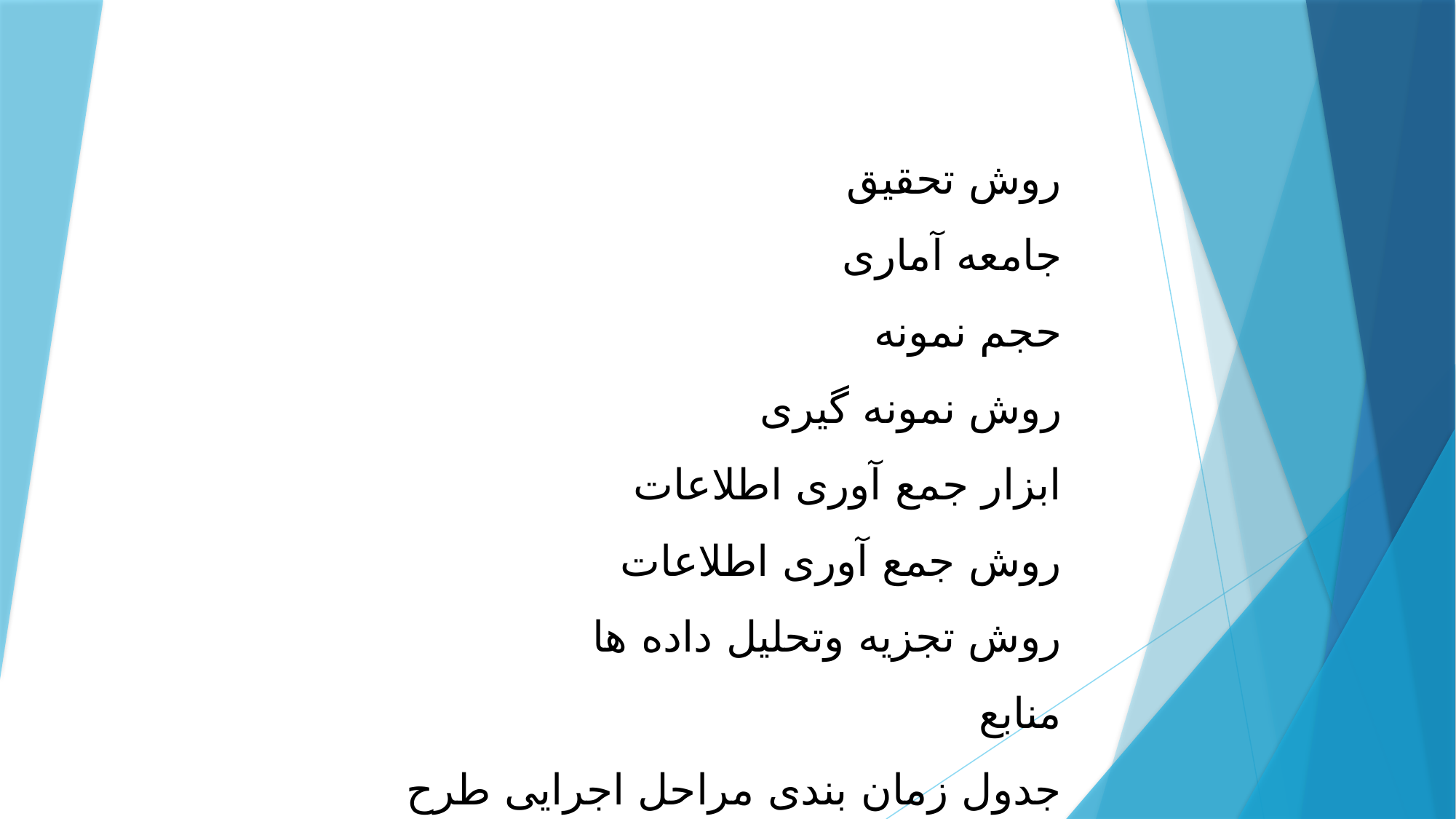

# روش تحقیق جامعه آماری حجم نمونه روش نمونه گیری ابزار جمع آوری اطلاعات روش جمع آوری اطلاعات روش تجزیه وتحلیل داده ها منابع جدول زمان بندی مراحل اجرایی طرح